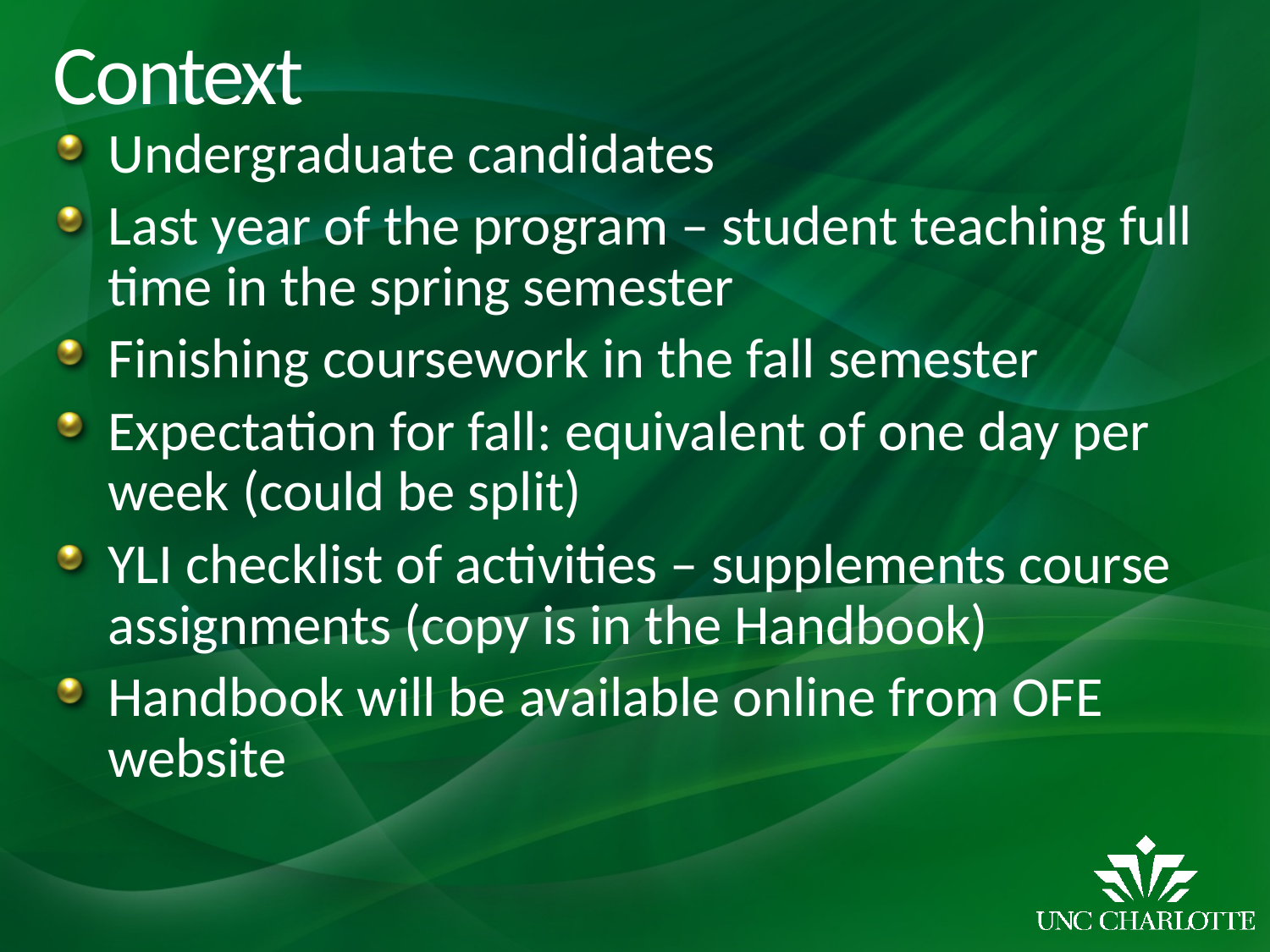

# Context
Undergraduate candidates
Last year of the program – student teaching full time in the spring semester
Finishing coursework in the fall semester
Expectation for fall: equivalent of one day per week (could be split)
YLI checklist of activities – supplements course assignments (copy is in the Handbook)
Handbook will be available online from OFE website